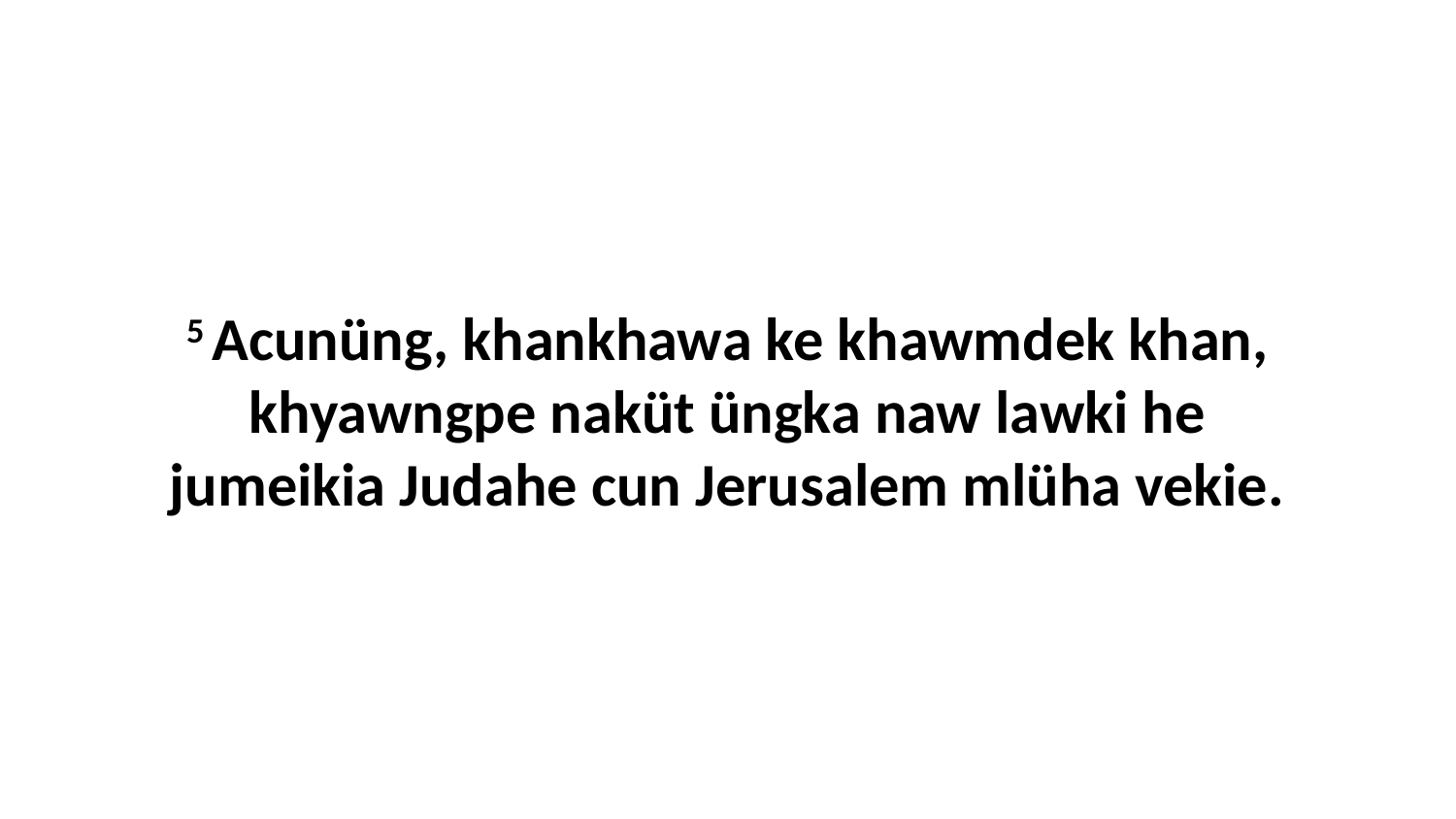

5 Acunüng, khankhawa ke khawmdek khan, khyawngpe naküt üngka naw lawki he jumeikia Judahe cun Jerusalem mlüha vekie.